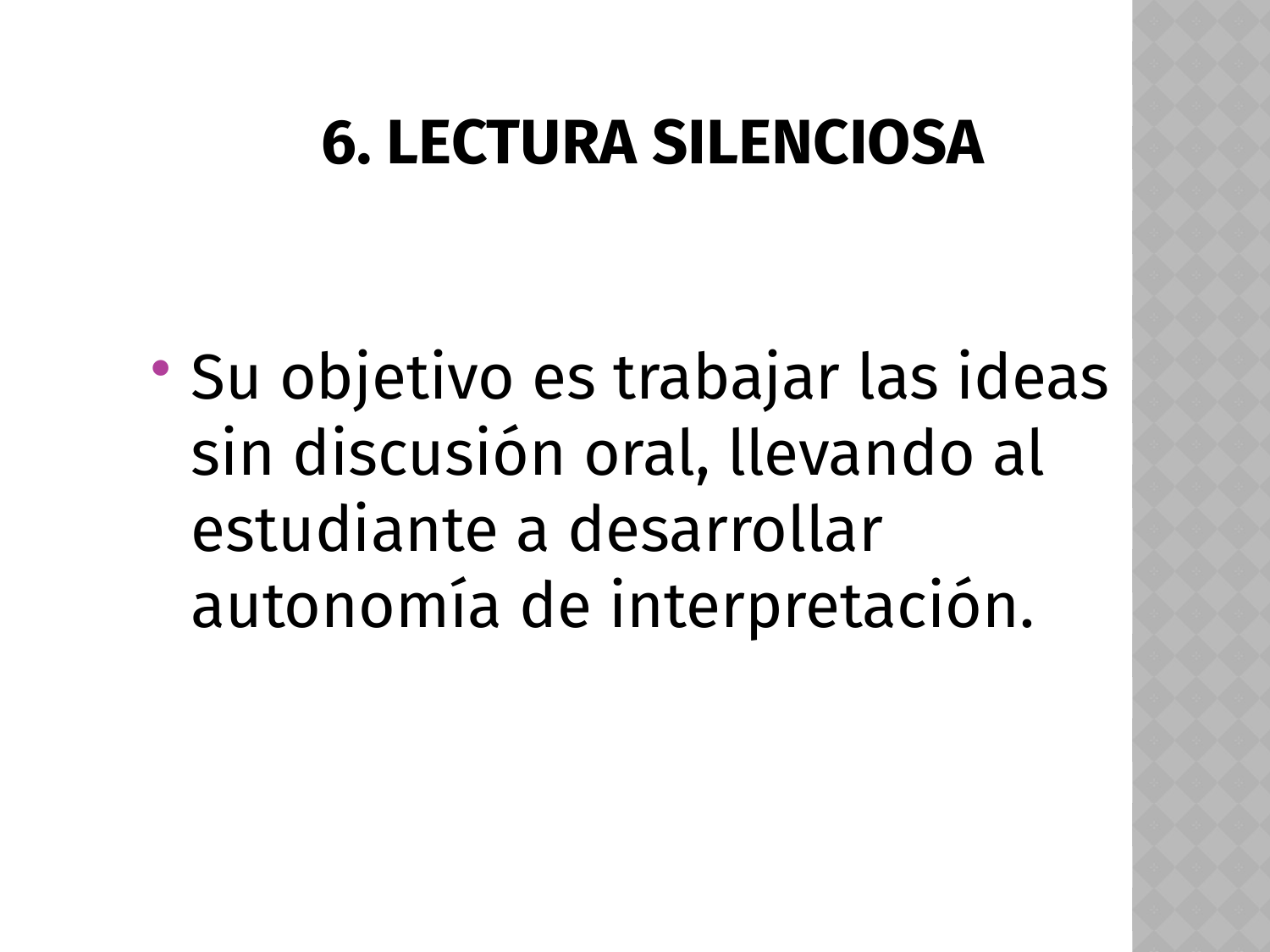

# 6. Lectura silenciosa
Su objetivo es trabajar las ideas sin discusión oral, llevando al estudiante a desarrollar autonomía de interpretación.